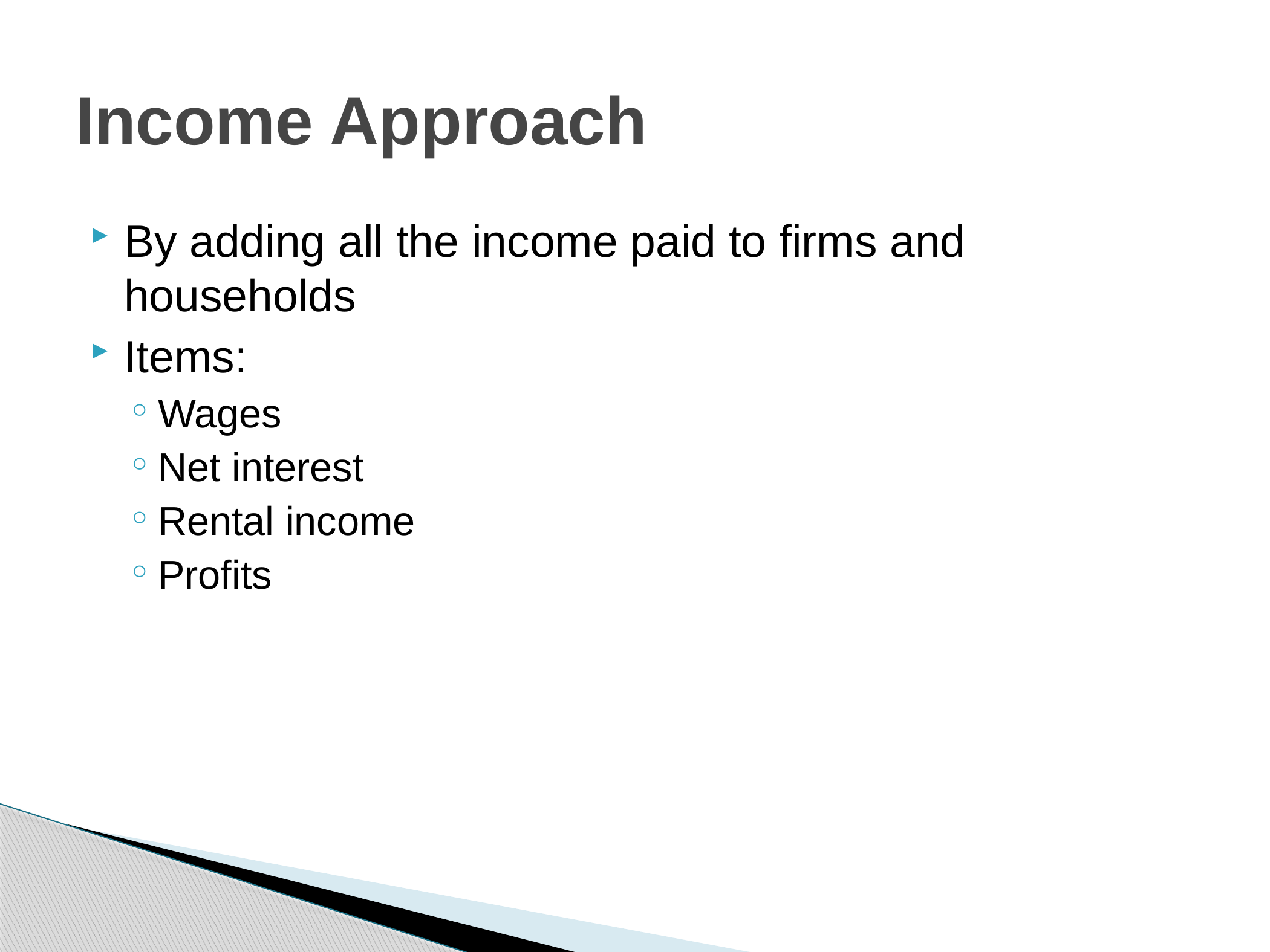

# Income Approach
By adding all the income paid to firms and households
Items:
Wages
Net interest
Rental income
Profits